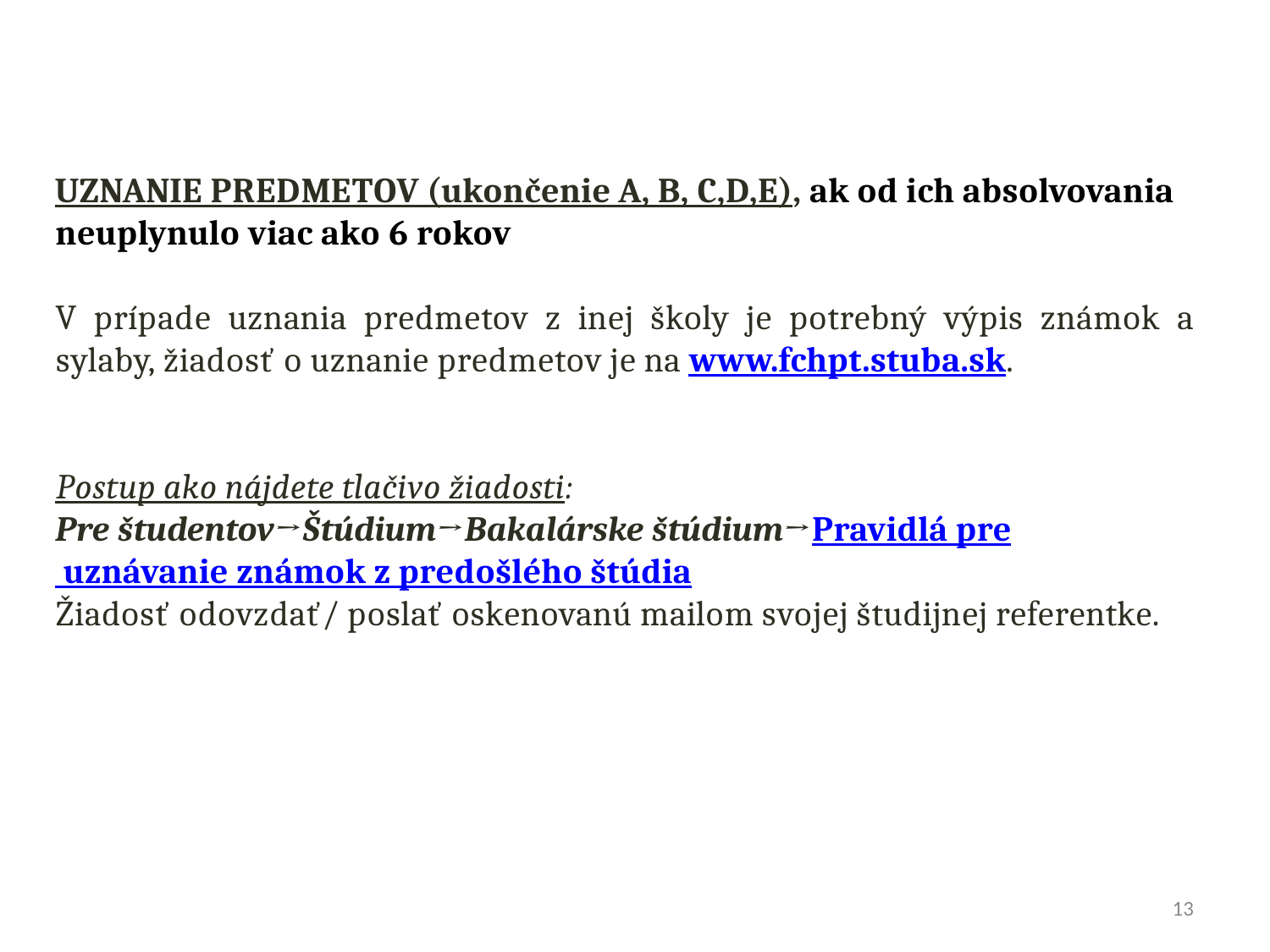

UZNANIE PREDMETOV (ukončenie A, B, C,D,E), ak od ich absolvovania neuplynulo viac ako 6 rokov

V prípade uznania predmetov z inej školy je potrebný výpis známok a sylaby, žiadosť o uznanie predmetov je na www.fchpt.stuba.sk.

Postup ako nájdete tlačivo žiadosti:
Pre študentov→Štúdium→Bakalárske štúdium→Pravidlá pre uznávanie známok z predošlého štúdia
Žiadosť odovzdať/ poslať oskenovanú mailom svojej študijnej referentke.
13